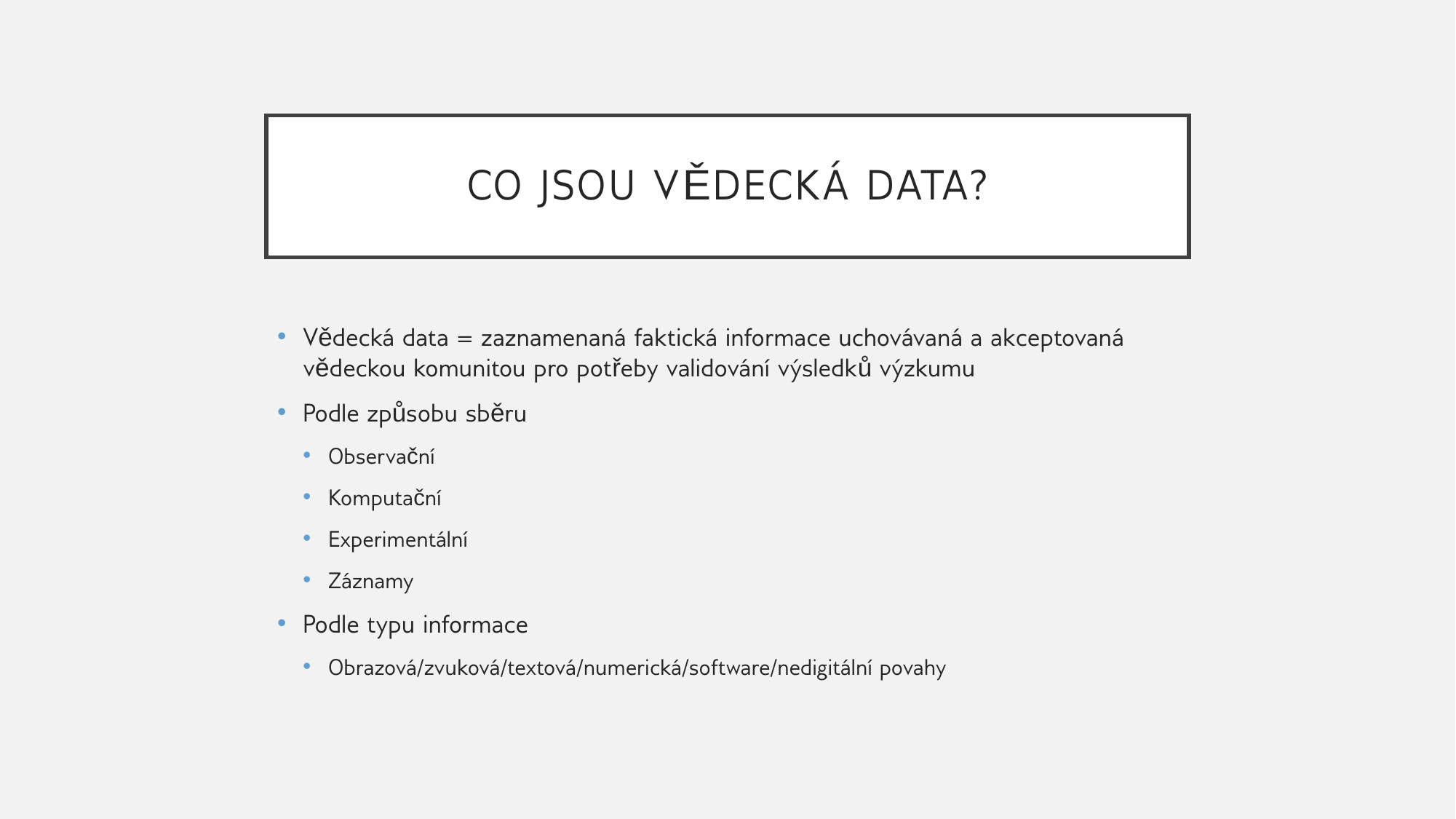

# Co jsou vědecká data?
Vědecká data = zaznamenaná faktická informace uchovávaná a akceptovaná vědeckou komunitou pro potřeby validování výsledků výzkumu
Podle způsobu sběru
Observační
Komputační
Experimentální
Záznamy
Podle typu informace
Obrazová/zvuková/textová/numerická/software/nedigitální povahy